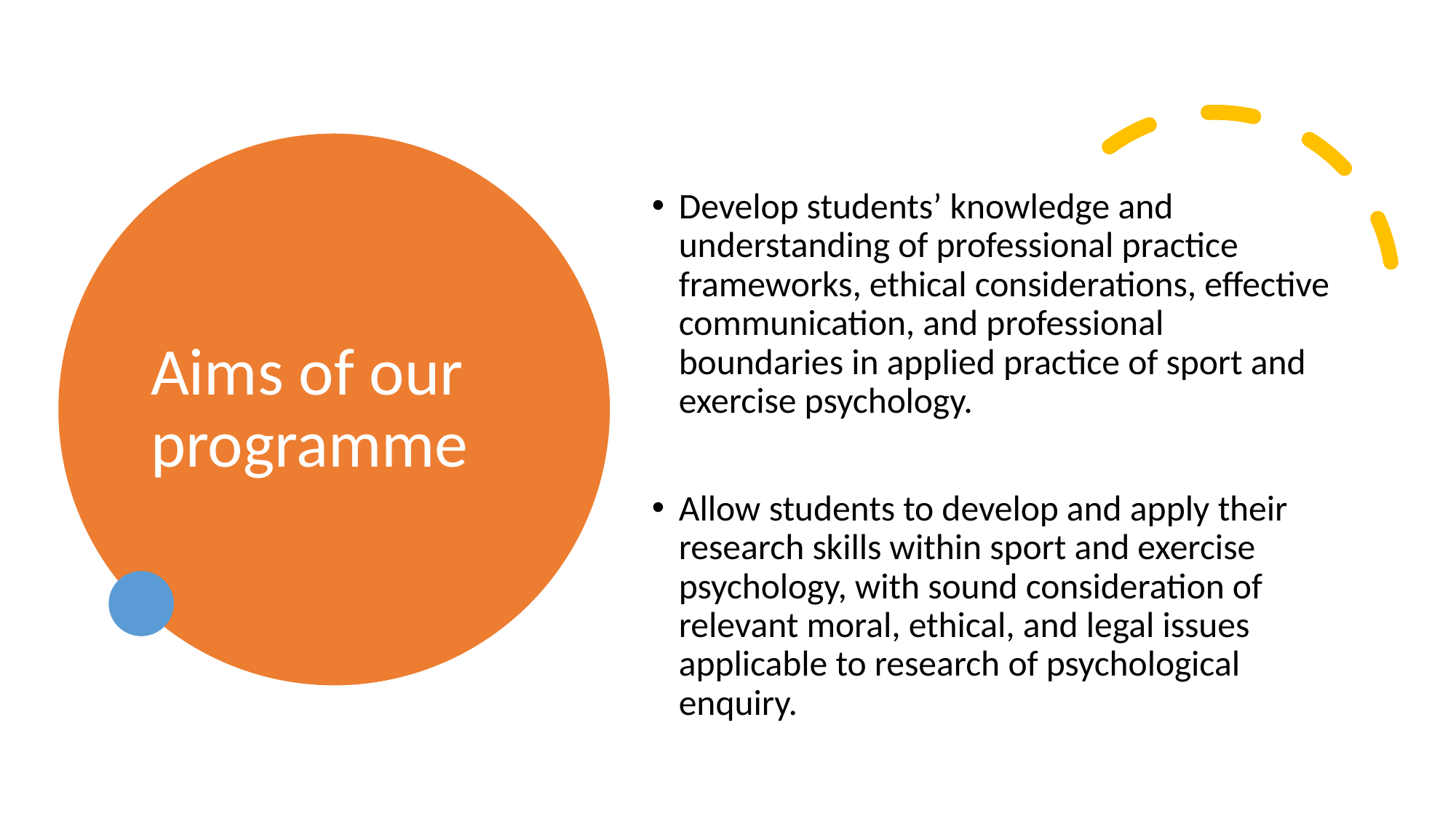

# Aims of our programme
Develop students’ knowledge and understanding of professional practice frameworks, ethical considerations, effective communication, and professional boundaries in applied practice of sport and exercise psychology.

Allow students to develop and apply their research skills within sport and exercise psychology, with sound consideration of relevant moral, ethical, and legal issues applicable to research of psychological enquiry.